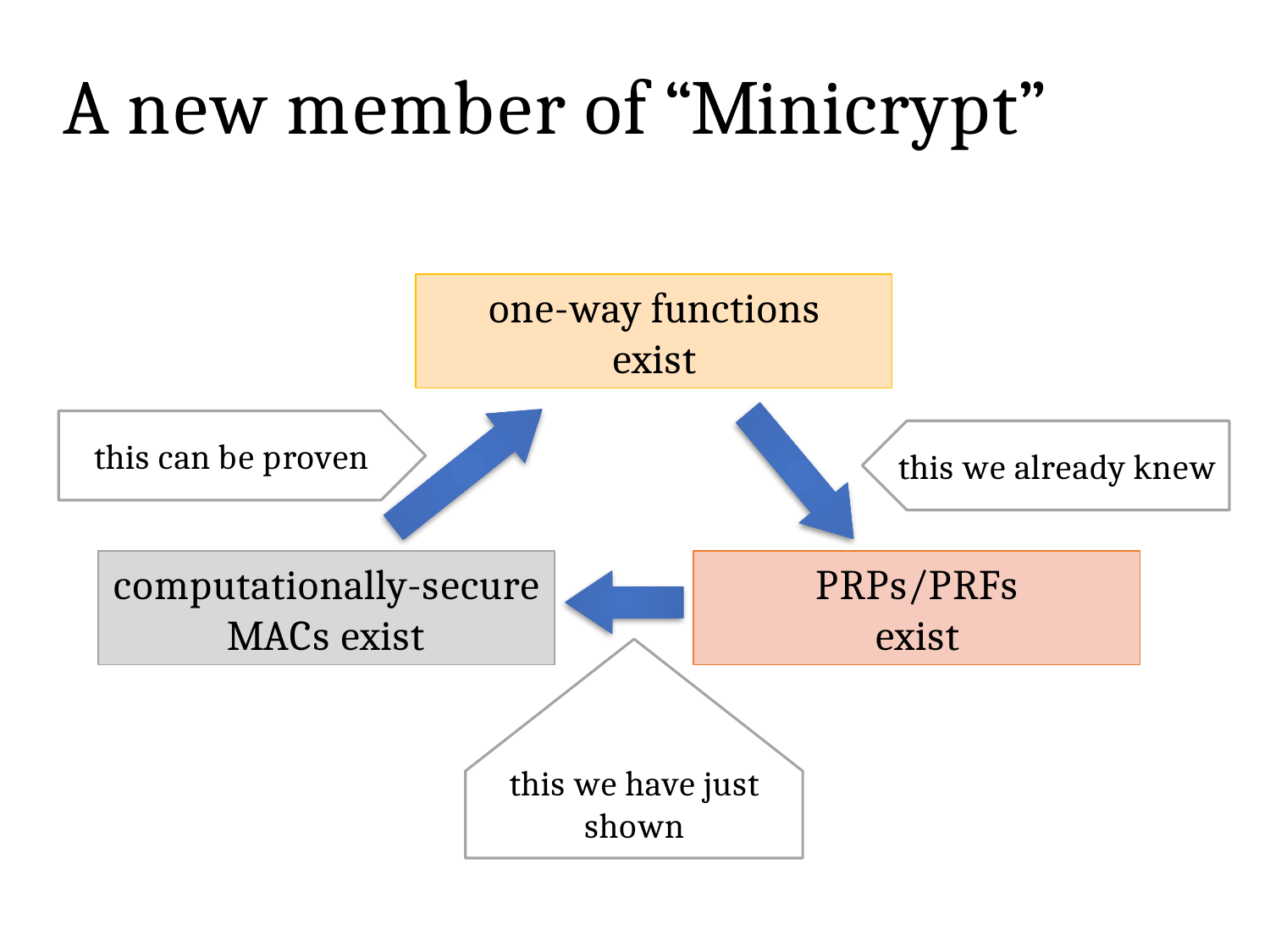

# A new member of “Minicrypt”
one-way functions
exist
this can be proven
this we already knew

computationally-secure
MACs exist
PRPs/PRFs
exist

this we have just shown